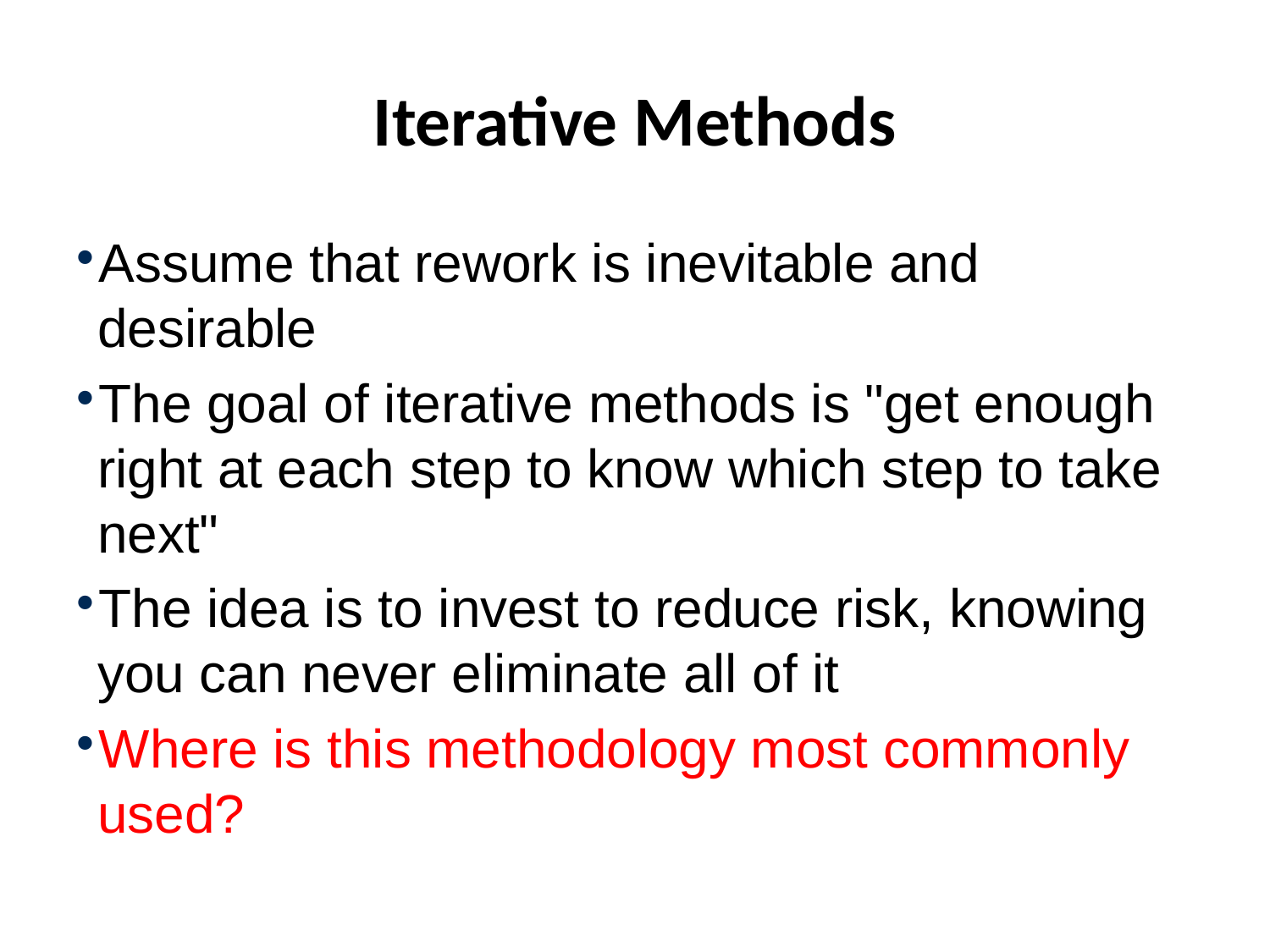

# Iterative Methods
Assume that rework is inevitable and desirable
The goal of iterative methods is "get enough right at each step to know which step to take next"
The idea is to invest to reduce risk, knowing you can never eliminate all of it
Where is this methodology most commonly used?